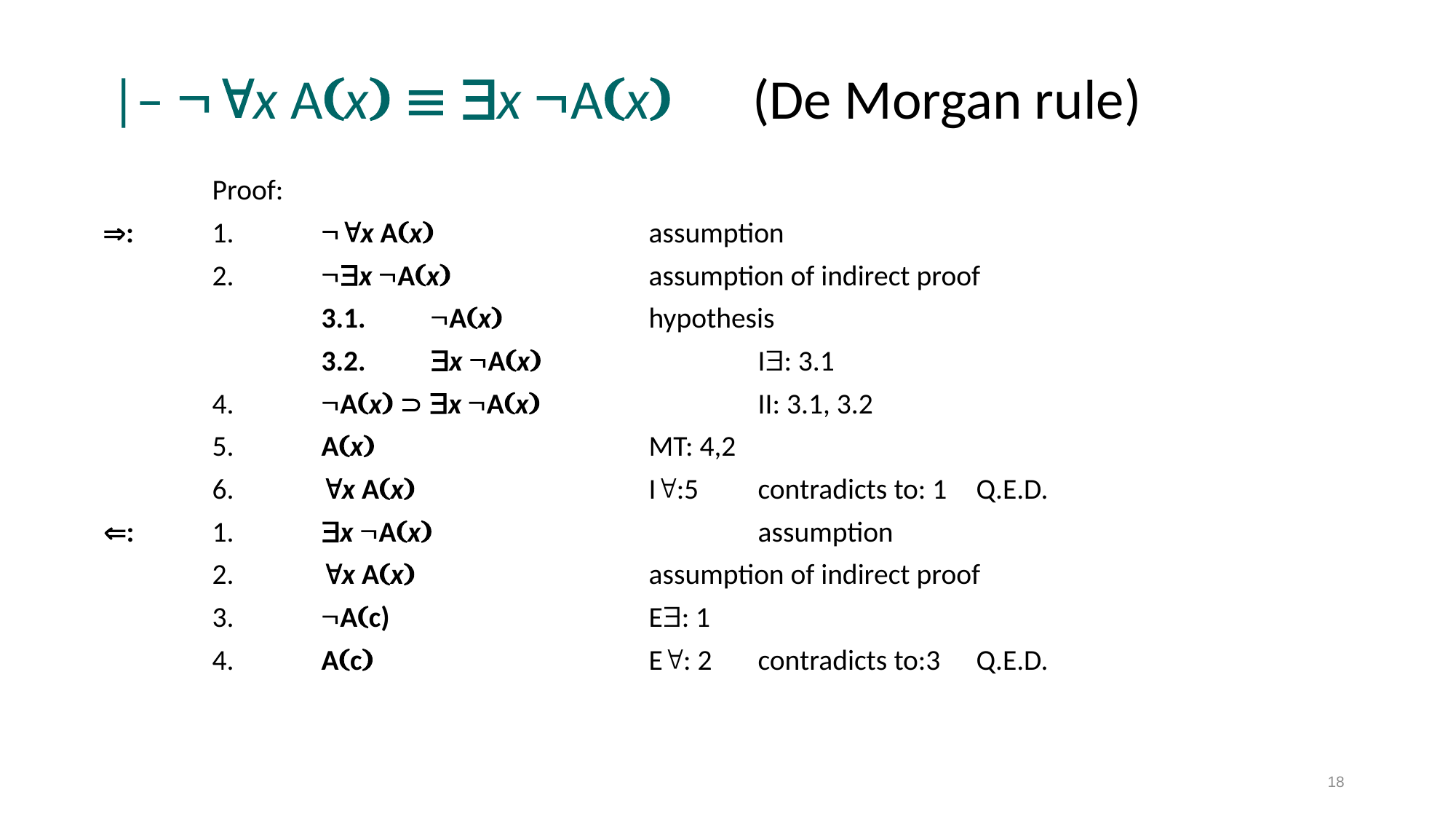

# |– ¬∀x A(x) ≡ ∃x ¬A(x)		(De Morgan rule)
		Proof:
	⇒:	1. 	¬∀x A(x)		assumption
	 	2.	¬∃x ¬A(x)		assumption of indirect proof
			3.1.	¬A(x)		hypothesis
			3.2.	∃x ¬A(x)		I∃: 3.1
		4. 	¬A(x) ⊃ ∃x ¬A(x)		II: 3.1, 3.2
		5. 	A(x)			MT: 4,2
		6. 	∀x A(x) 			I∀:5	contradicts to: 1	Q.E.D.
	⇐:	1.	∃x ¬A(x)			assumption
		2.	∀x A(x)			assumption of indirect proof
		3.	¬A(c)			E∃: 1
		4.	A(c)			E∀: 2	contradicts to:3 	Q.E.D.
18